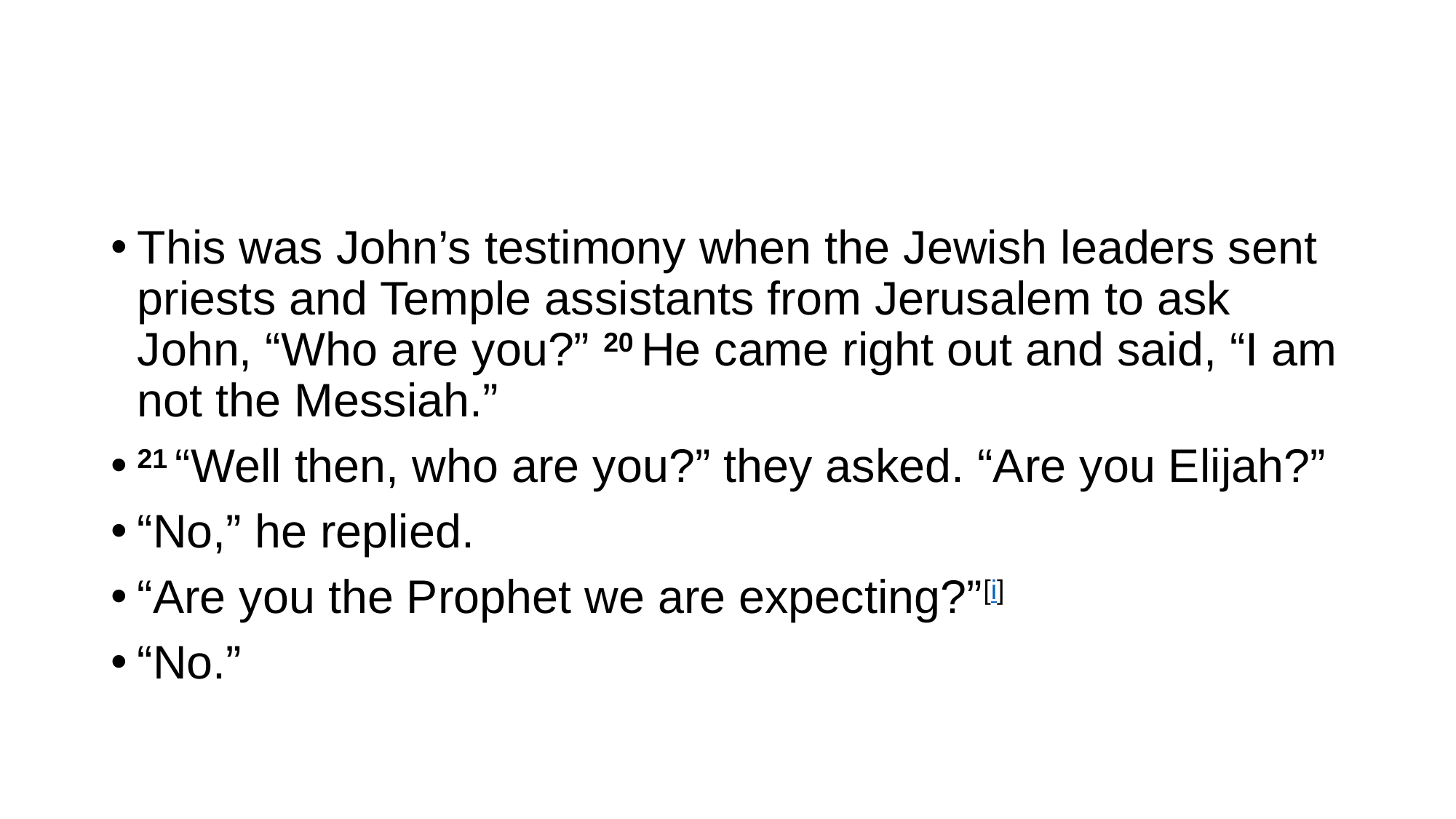

This was John’s testimony when the Jewish leaders sent priests and Temple assistants from Jerusalem to ask John, “Who are you?” 20 He came right out and said, “I am not the Messiah.”
21 “Well then, who are you?” they asked. “Are you Elijah?”
“No,” he replied.
“Are you the Prophet we are expecting?”[i]
“No.”